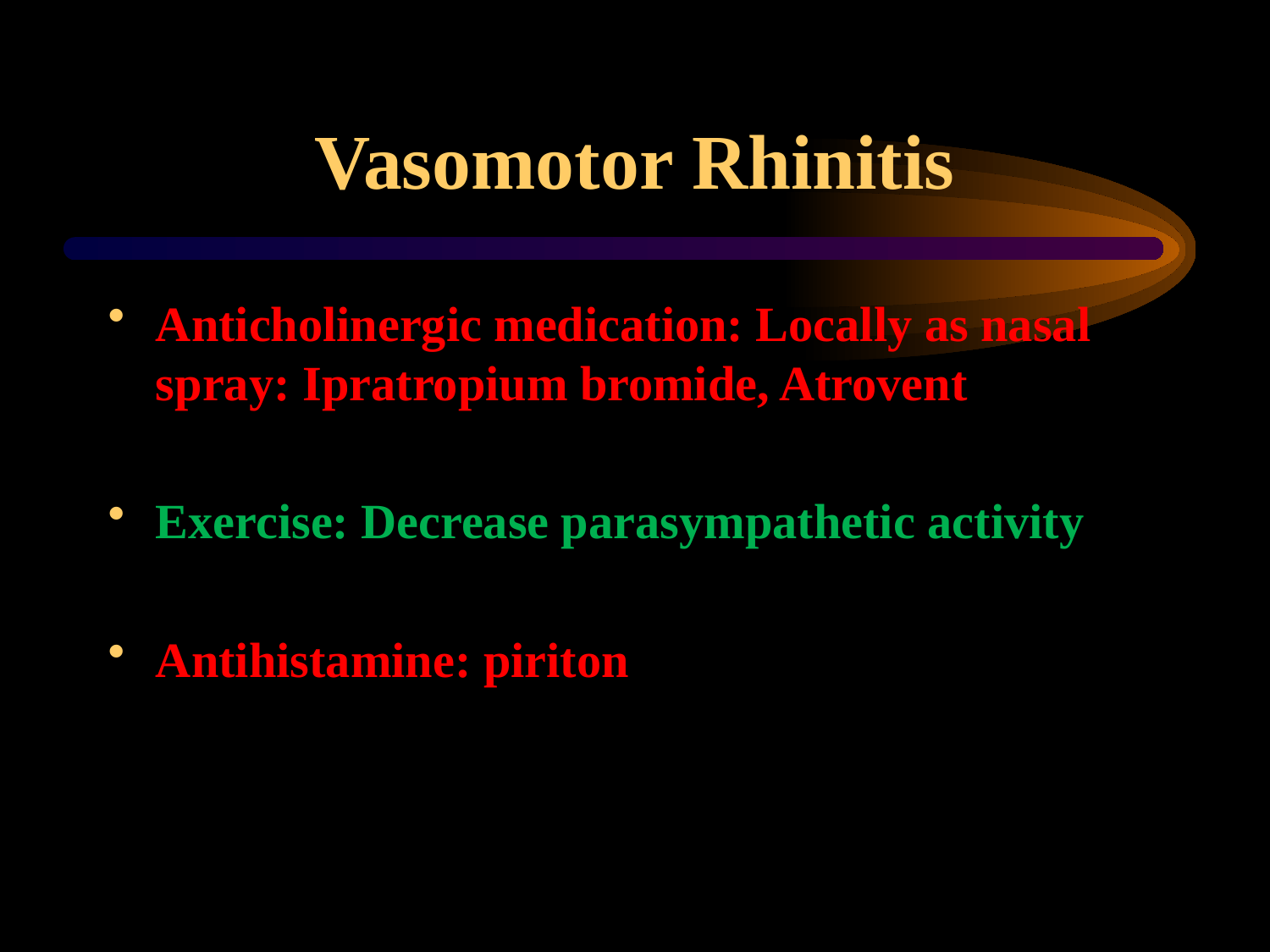

# Vasomotor Rhinitis
Anticholinergic medication: Locally as nasal spray: Ipratropium bromide, Atrovent

Exercise: Decrease parasympathetic activity

Antihistamine: piriton